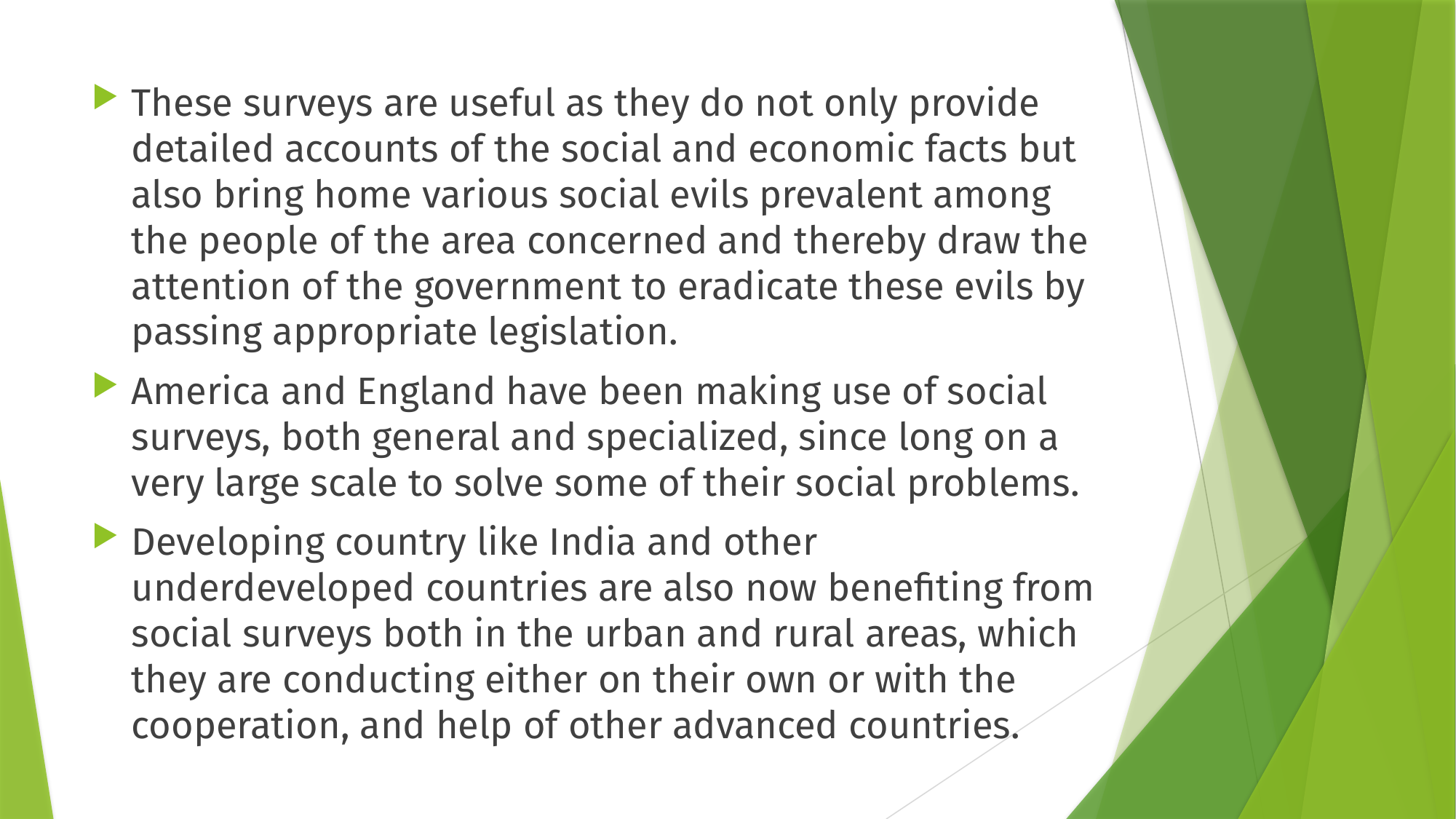

#
These surveys are useful as they do not only provide detailed accounts of the social and economic facts but also bring home various social evils prevalent among the people of the area concerned and thereby draw the attention of the government to eradicate these evils by passing appropriate legislation.
America and England have been making use of social surveys, both general and specialized, since long on a very large scale to solve some of their social problems.
Developing country like India and other underdeveloped countries are also now benefiting from social surveys both in the urban and rural areas, which they are conducting either on their own or with the cooperation, and help of other advanced countries.